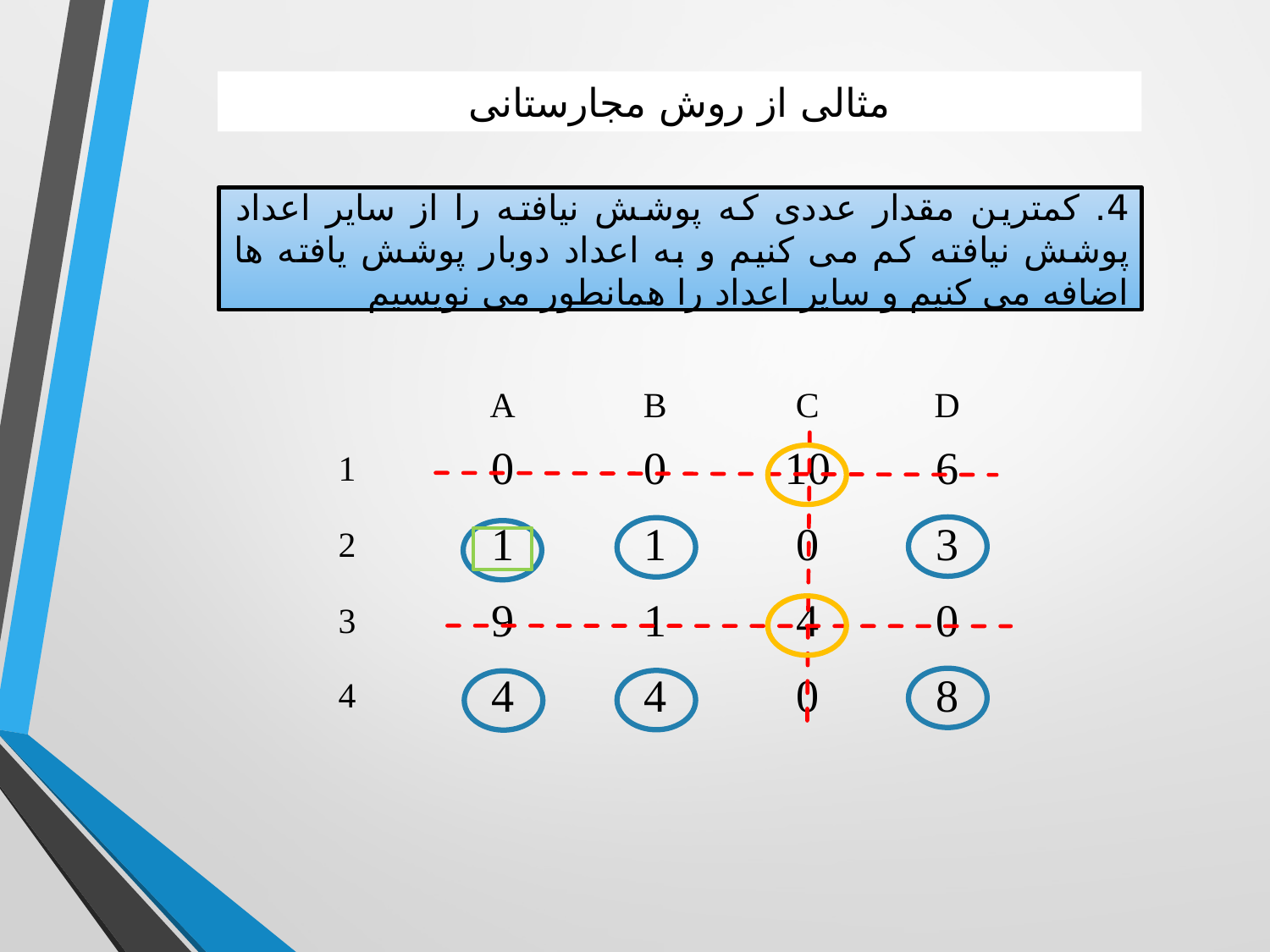

مثالی از روش مجارستانی
4. کمترین مقدار عددی که پوشش نیافته را از سایر اعداد پوشش نیافته کم می کنیم و به اعداد دوبار پوشش یافته ها اضافه می کنیم و سایر اعداد را همانطور می نویسیم
|  | A | B | C | D |
| --- | --- | --- | --- | --- |
| 1 | 0 | 0 | 10 | 6 |
| 2 | 1 | 1 | 0 | 3 |
| 3 | 9 | 1 | 4 | 0 |
| 4 | 4 | 4 | 0 | 8 |